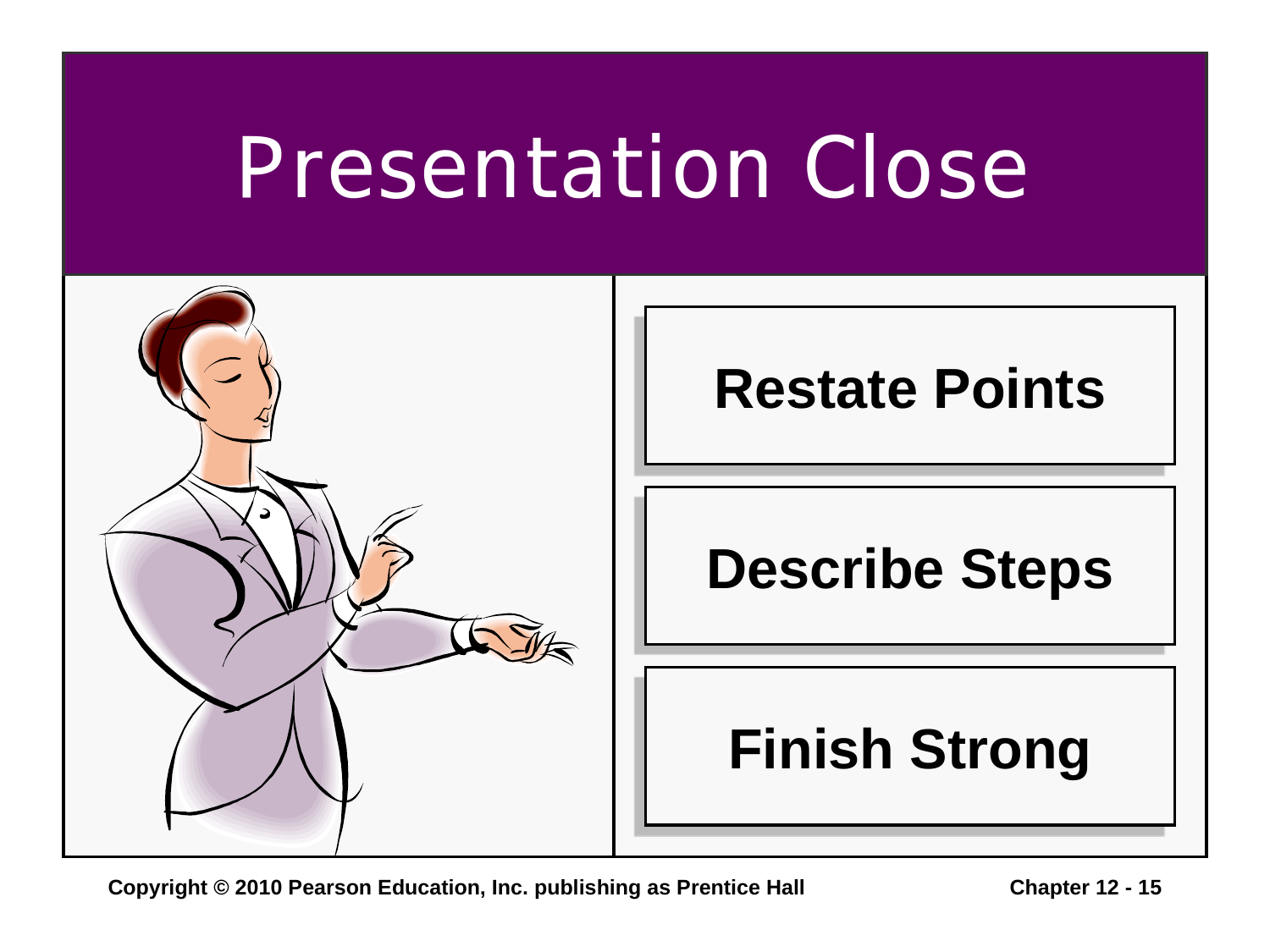

# Presentation Close

Restate Points
Describe Steps
Finish Strong
Copyright © 2010 Pearson Education, Inc. publishing as Prentice Hall
Chapter 12 - 15